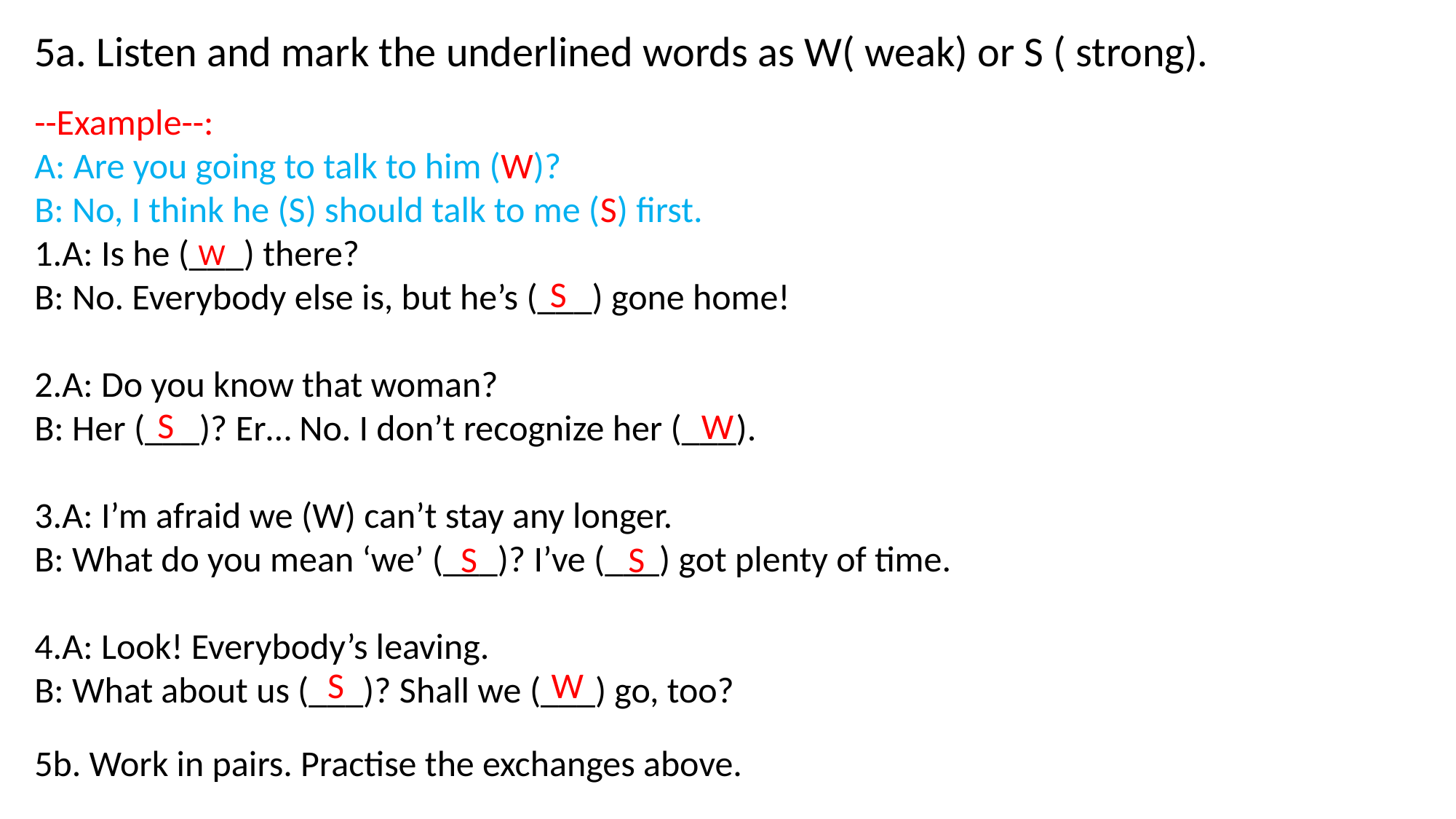

5a. Listen and mark the underlined words as W( weak) or S ( strong).
--Example--:
A: Are you going to talk to him (W)?
B: No, I think he (S) should talk to me (S) first.
1.A: Is he (___) there?
B: No. Everybody else is, but he’s (___) gone home!

2.A: Do you know that woman?
B: Her (___)? Er… No. I don’t recognize her (___).

3.A: I’m afraid we (W) can’t stay any longer.
B: What do you mean ‘we’ (___)? I’ve (___) got plenty of time.

4.A: Look! Everybody’s leaving.
B: What about us (___)? Shall we (___) go, too?
W
S
S
W
S
S
W
S
5b. Work in pairs. Practise the exchanges above.